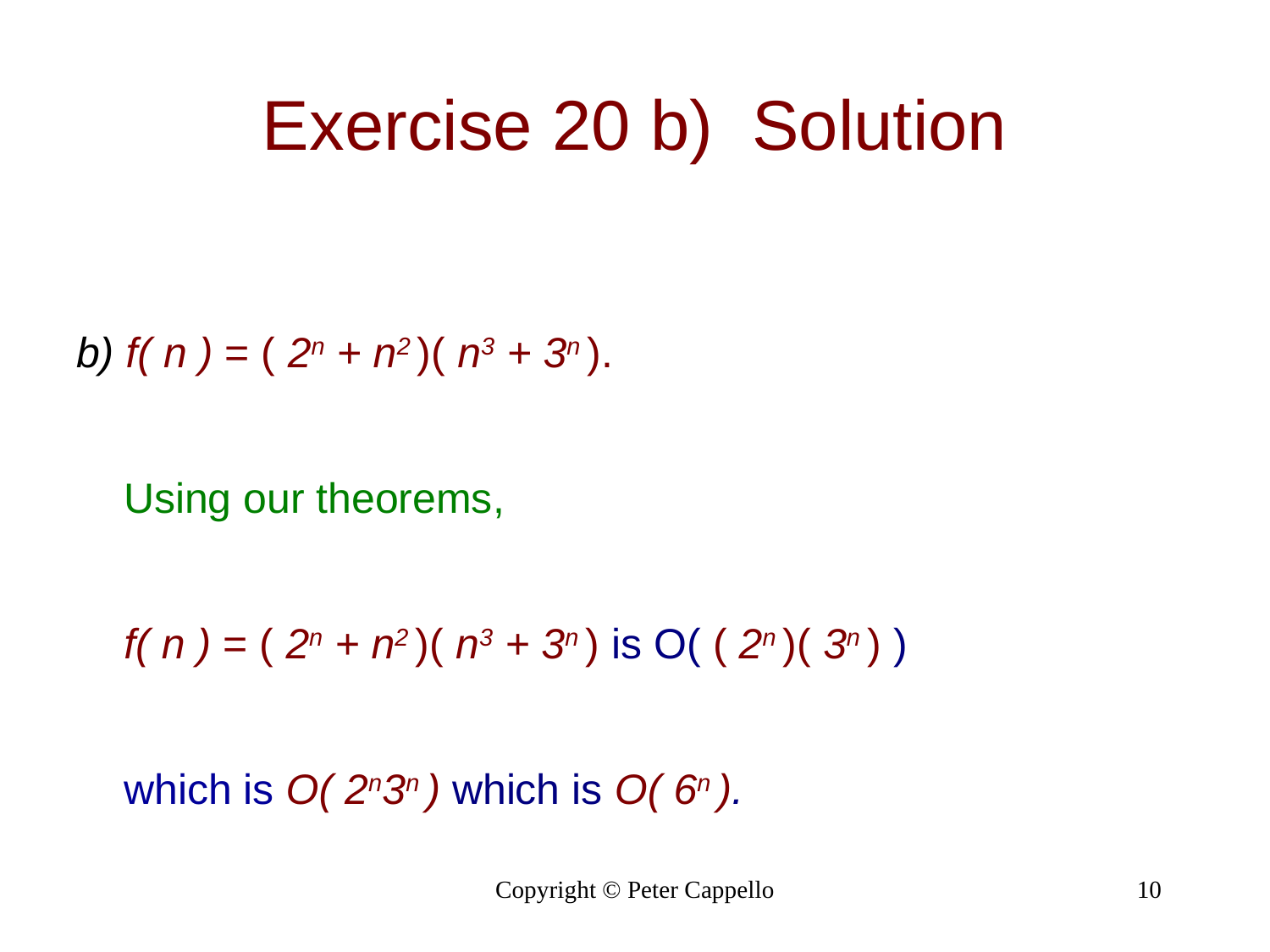

# Exercise 20 b)  Solution
b) f( n ) = ( 2n + n2 )( n3 + 3n ).
    Using our theorems,
	f( n ) = ( 2n + n2 )( n3 + 3n ) is O( ( 2n )( 3n ) )
	which is O( 2n3n ) which is O( 6n ).
Copyright © Peter Cappello
10